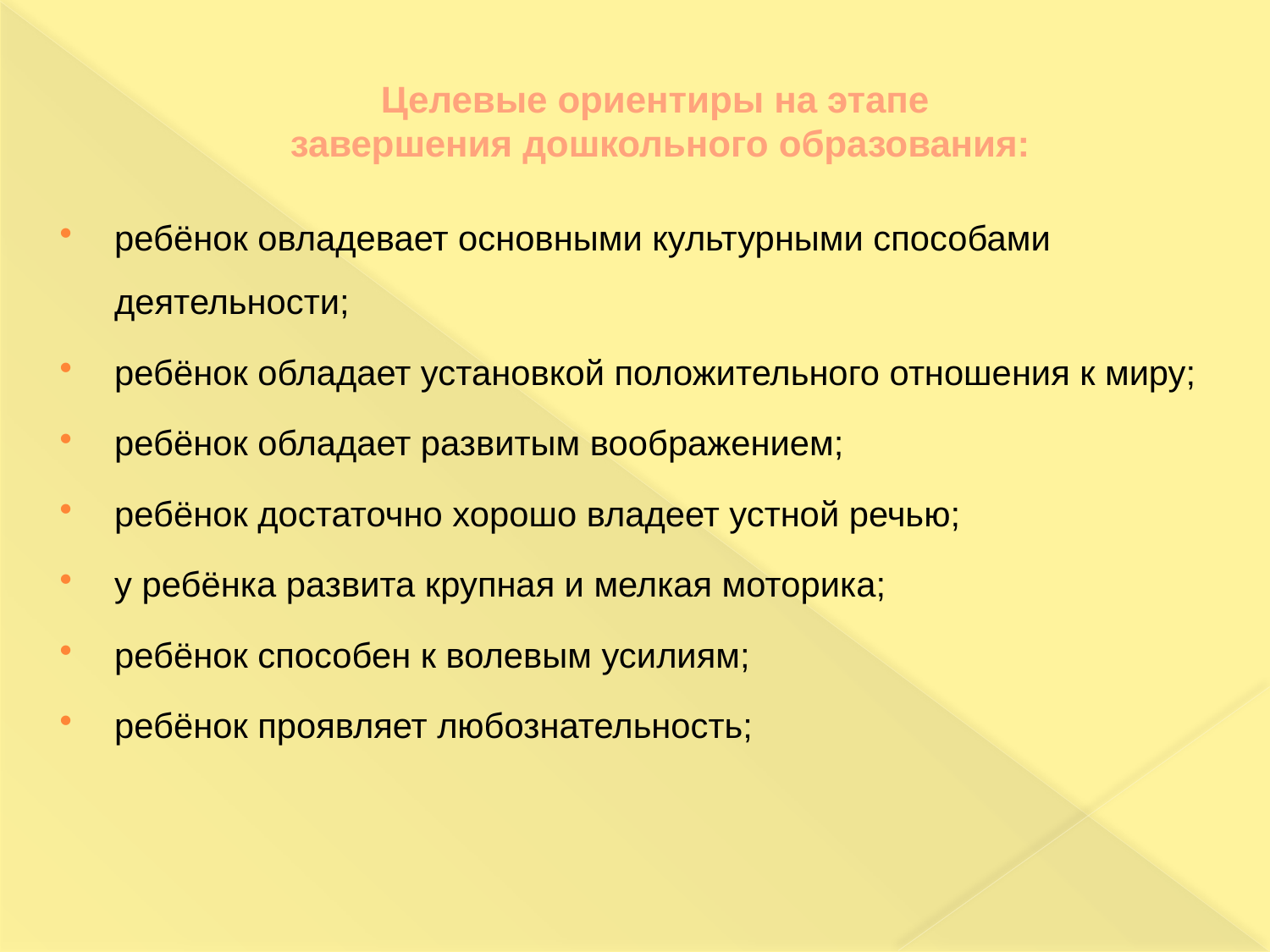

# Целевые ориентиры на этапе завершения дошкольного образования:
ребёнок овладевает основными культурными способами деятельности;
ребёнок обладает установкой положительного отношения к миру;
ребёнок обладает развитым воображением;
ребёнок достаточно хорошо владеет устной речью;
у ребёнка развита крупная и мелкая моторика;
ребёнок способен к волевым усилиям;
ребёнок проявляет любознательность;